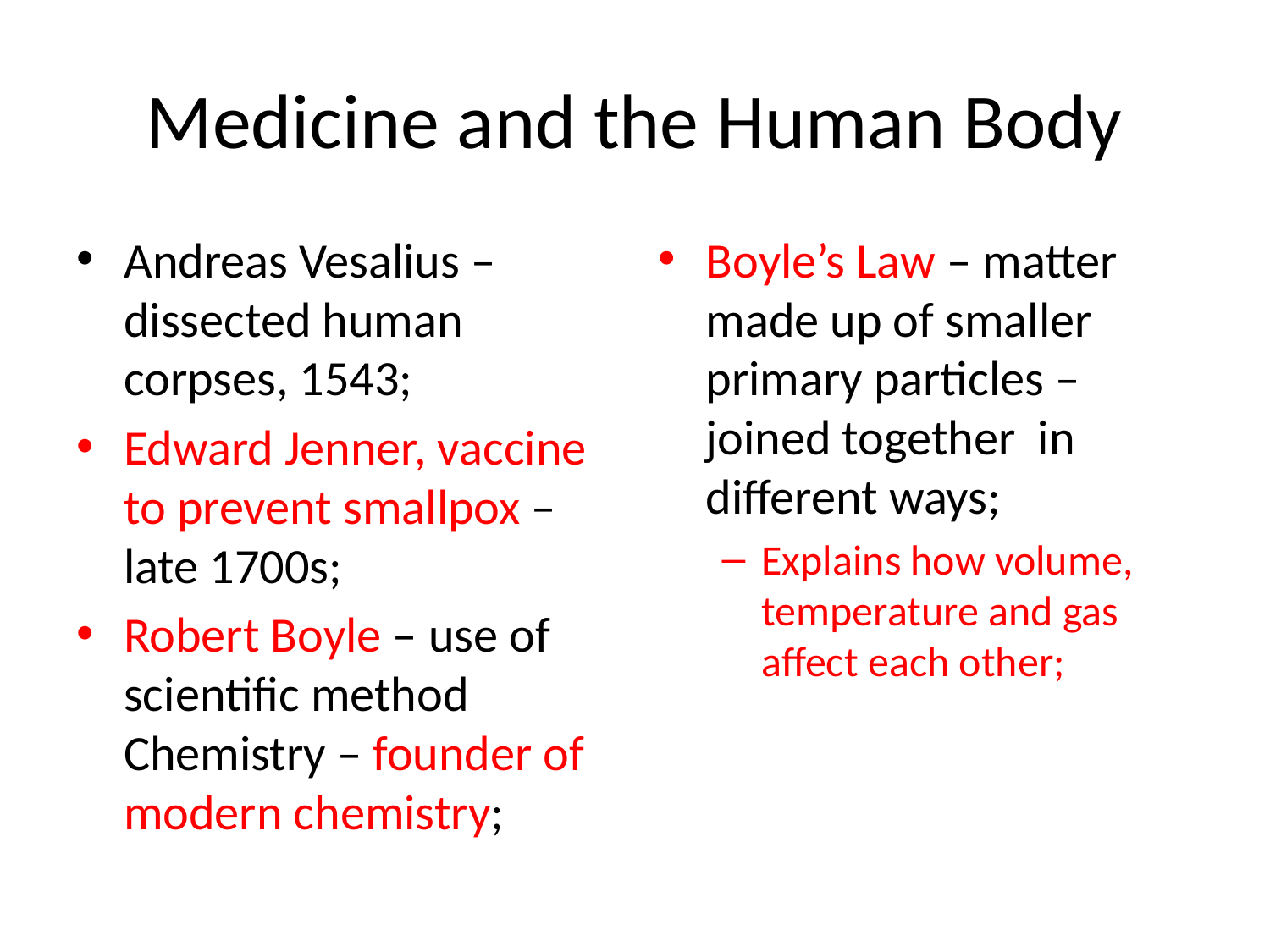

# Medicine and the Human Body
Andreas Vesalius – dissected human corpses, 1543;
Edward Jenner, vaccine to prevent smallpox – late 1700s;
Robert Boyle – use of scientific method Chemistry – founder of modern chemistry;
Boyle’s Law – matter made up of smaller primary particles – joined together  in different ways;
Explains how volume, temperature and gas affect each other;